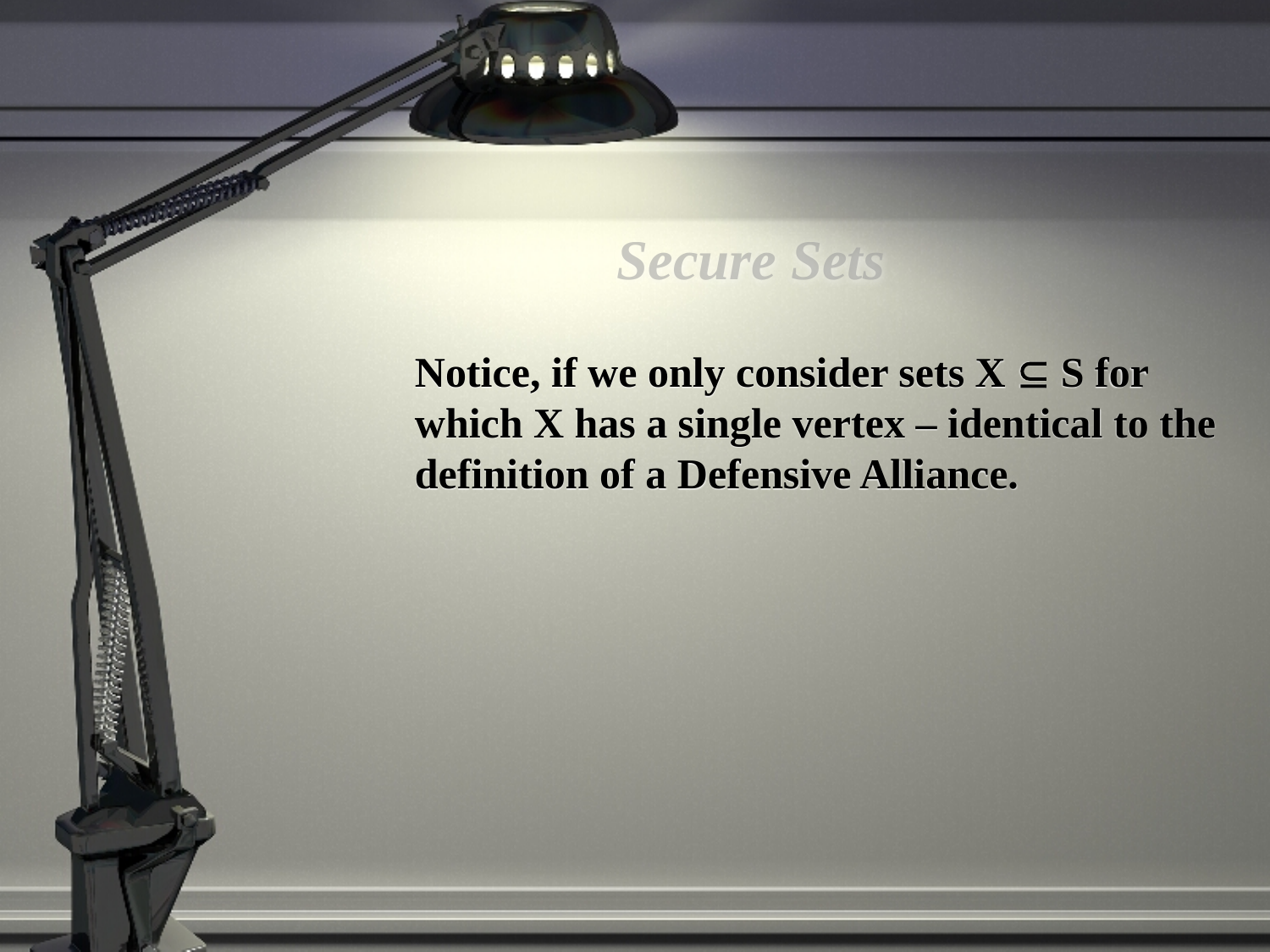

# Secure Sets
	Notice, if we only consider sets X ⊆ S for which X has a single vertex – identical to the definition of a Defensive Alliance.